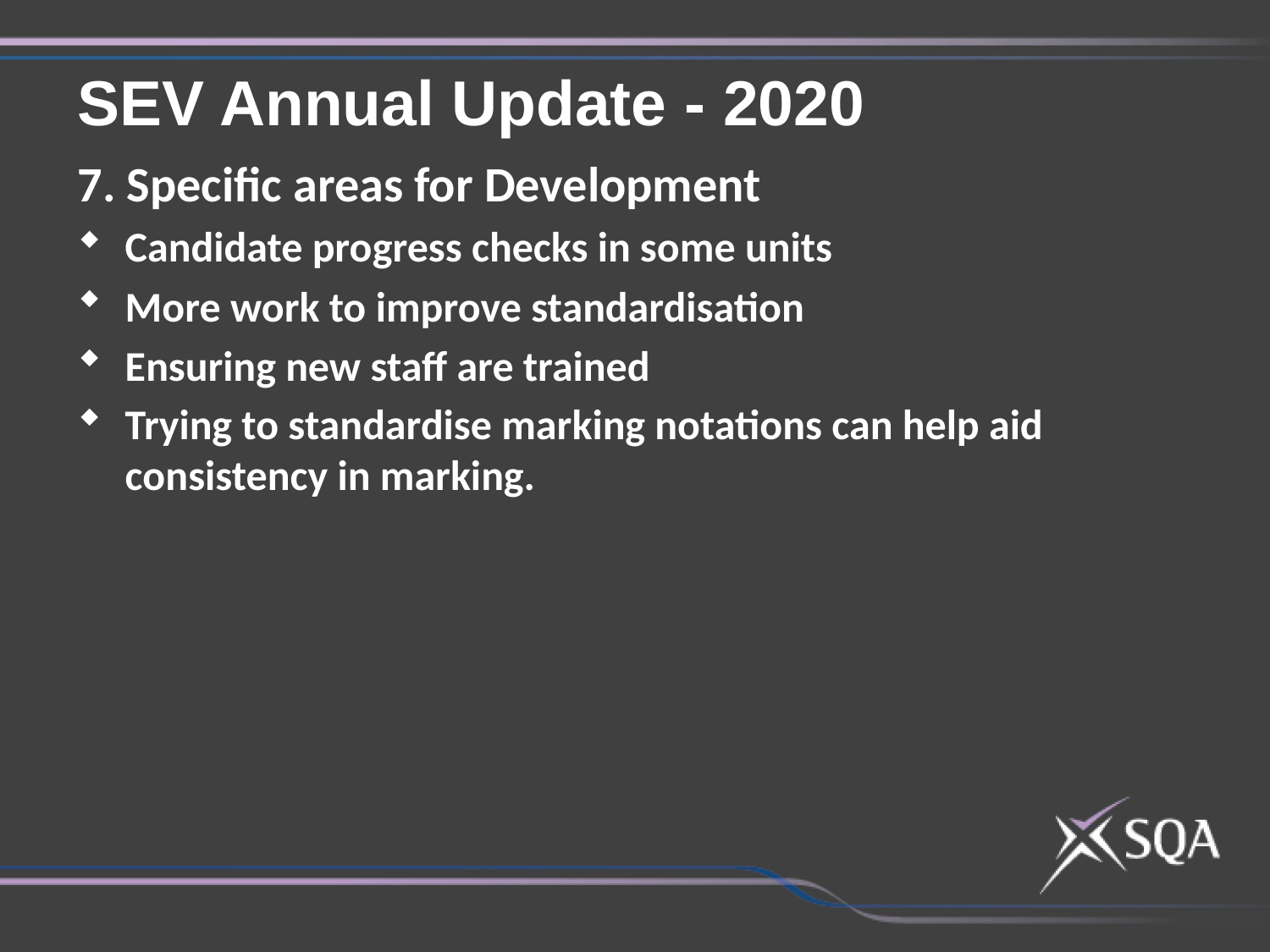

SEV Annual Update - 2020
7. Specific areas for Development
Candidate progress checks in some units
More work to improve standardisation
Ensuring new staff are trained
Trying to standardise marking notations can help aid consistency in marking.